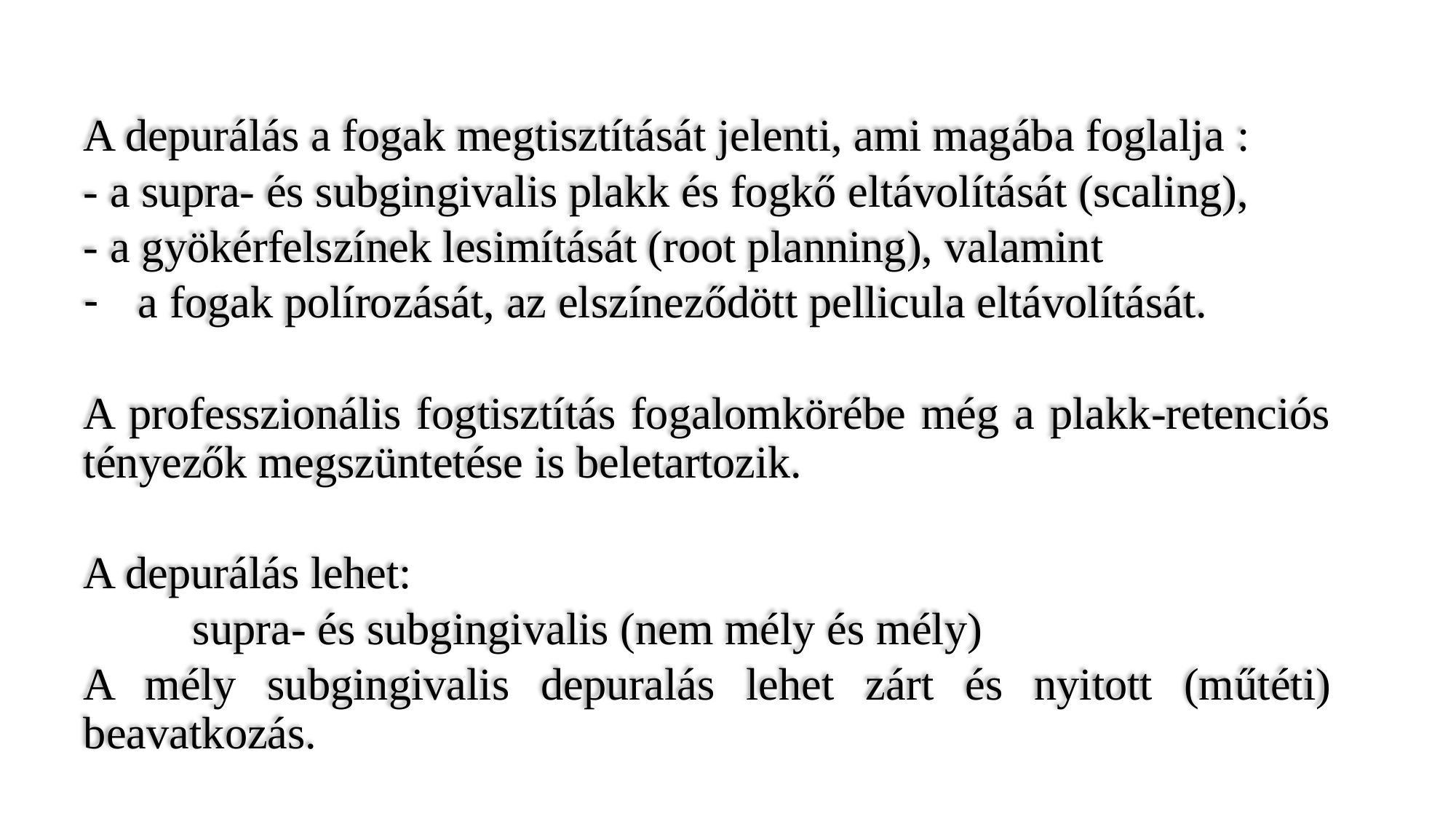

A depurálás a fogak megtisztítását jelenti, ami magába foglalja :
- a supra- és subgingivalis plakk és fogkő eltávolítását (scaling),
- a gyökérfelszínek lesimítását (root planning), valamint
a fogak polírozását, az elszíneződött pellicula eltávolítását.

A professzionális fogtisztítás fogalomkörébe még a plakk-retenciós tényezők megszüntetése is beletartozik.

A depurálás lehet:
	supra- és subgingivalis (nem mély és mély)
A mély subgingivalis depuralás lehet zárt és nyitott (műtéti) beavatkozás.